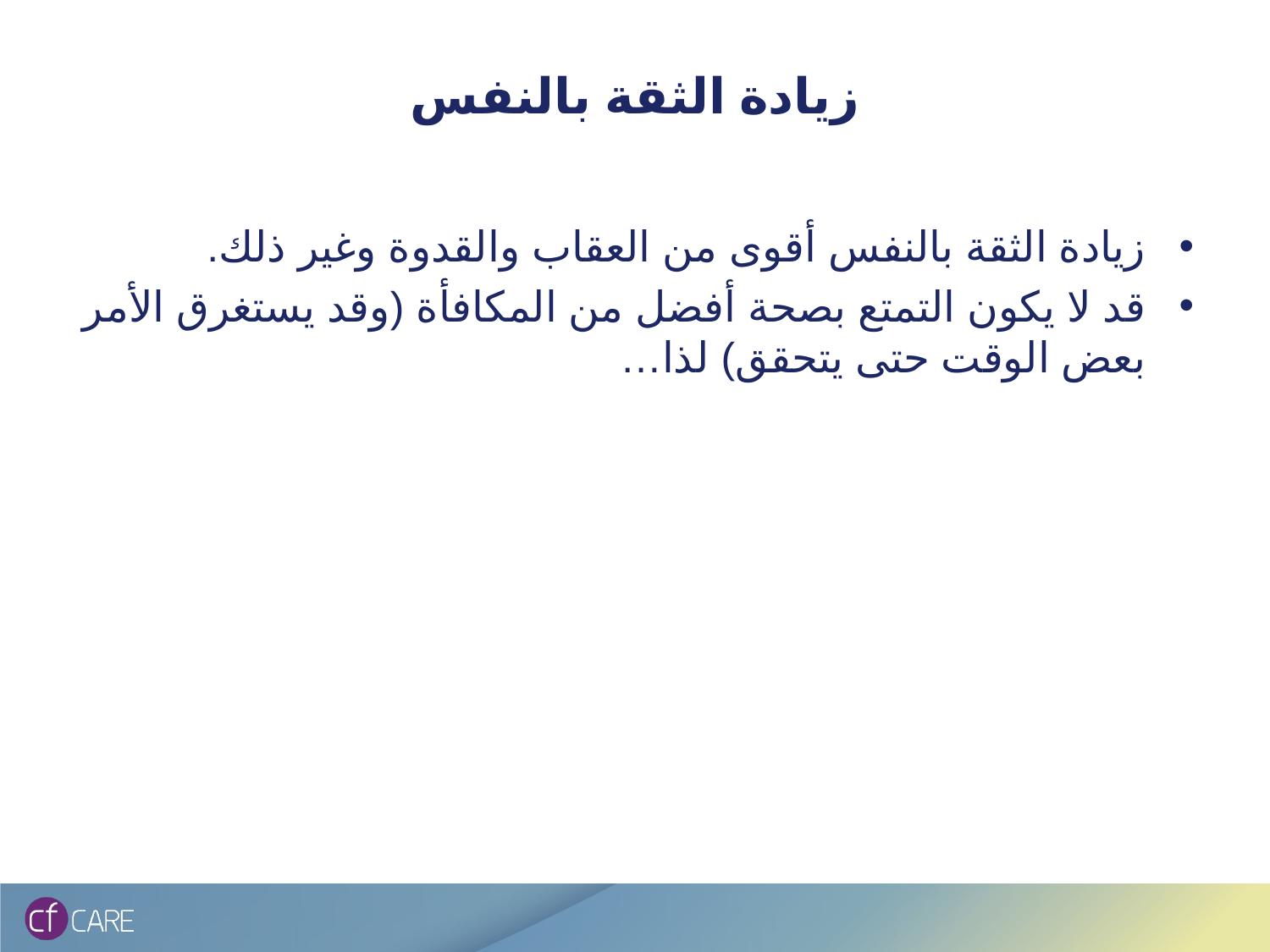

# زيادة الثقة بالنفس
زيادة الثقة بالنفس أقوى من العقاب والقدوة وغير ذلك.
قد لا يكون التمتع بصحة أفضل من المكافأة (وقد يستغرق الأمر بعض الوقت حتى يتحقق) لذا…